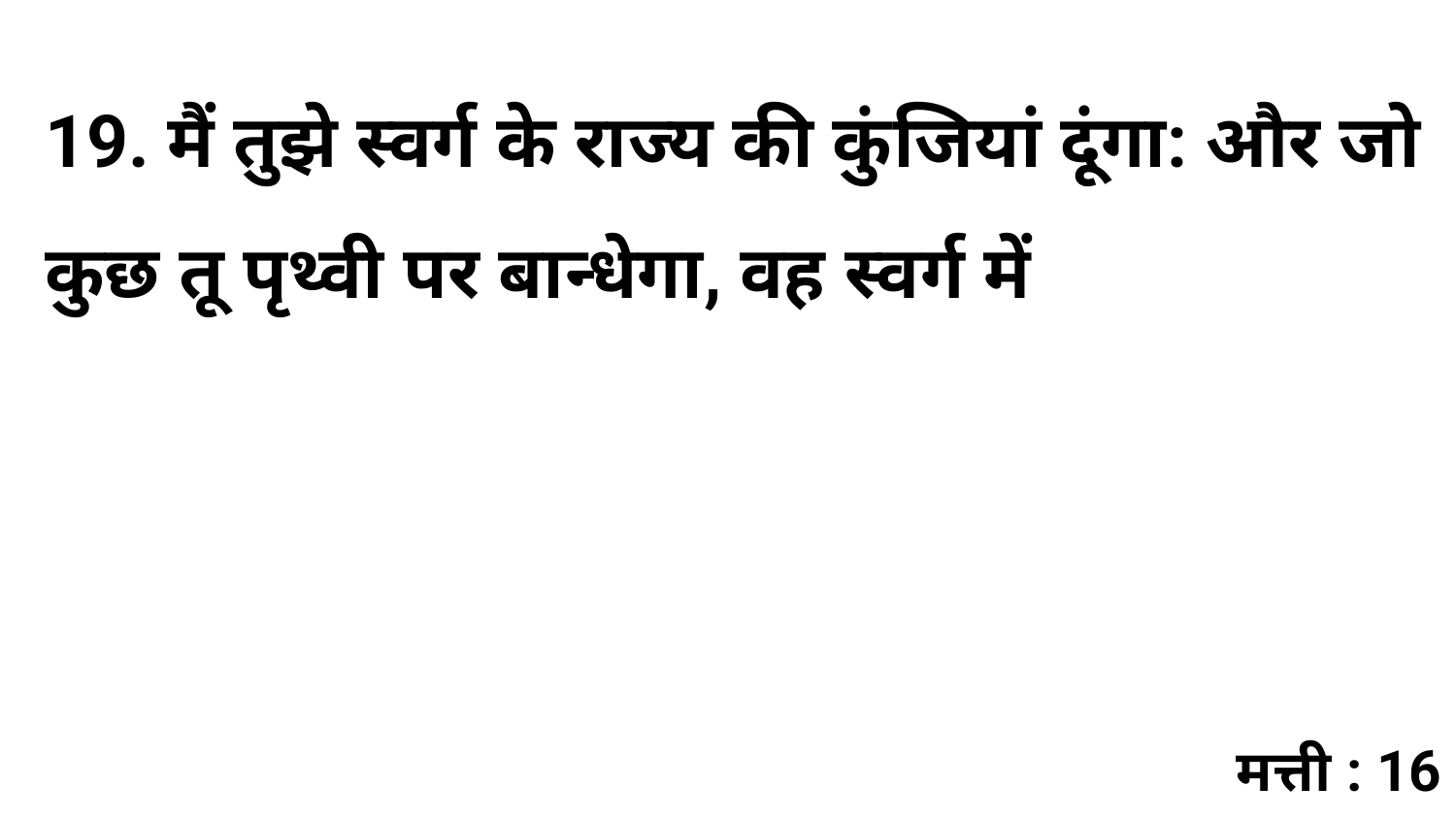

19. मैं तुझे स्वर्ग के राज्य की कुंजियां दूंगा: और जो कुछ तू पृथ्वी पर बान्धेगा, वह स्वर्ग में
मत्ती : 16